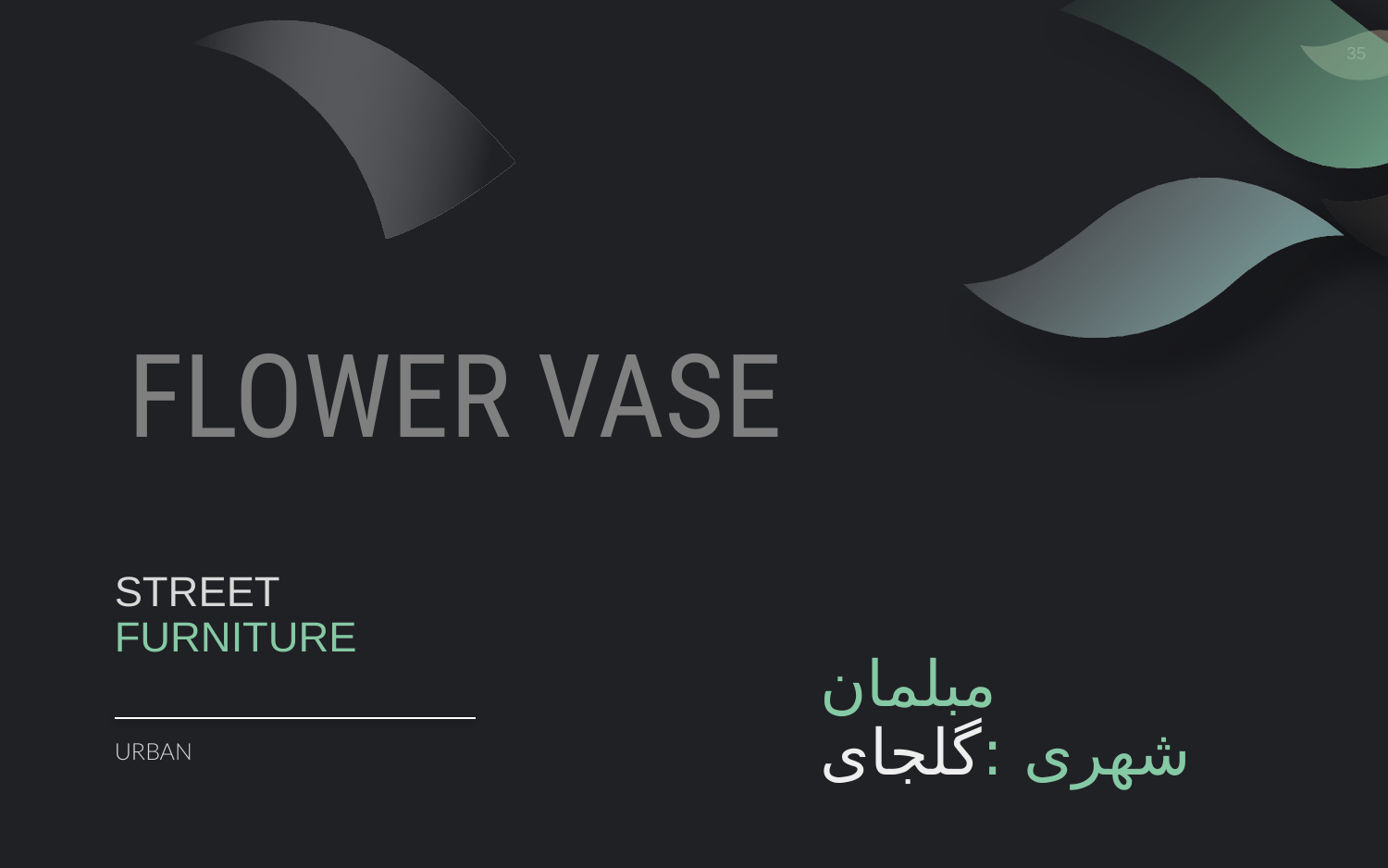

FLOWER VASE
# STREET FURNITURE
مبلمان شهری :گلجای
URBAN